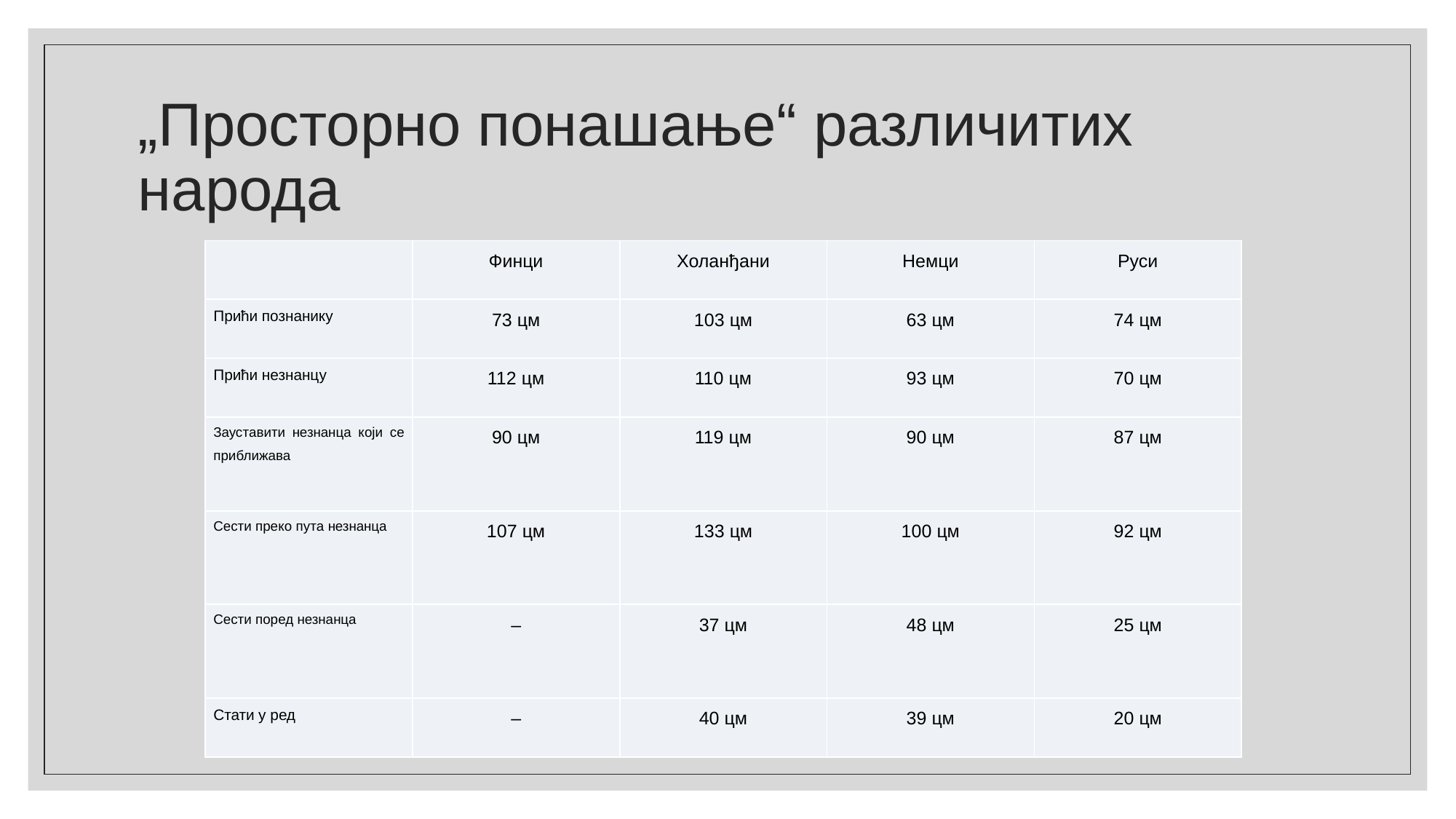

# „Просторно понашање“ различитих народа
|  | Финци | Холанђани | Немци | Руси |
| --- | --- | --- | --- | --- |
| Прићи познанику | 73 цм | 103 цм | 63 цм | 74 цм |
| Прићи незнанцу | 112 цм | 110 цм | 93 цм | 70 цм |
| Зауставити незнанца који се приближава | 90 цм | 119 цм | 90 цм | 87 цм |
| Сести преко пута незнанца | 107 цм | 133 цм | 100 цм | 92 цм |
| Сести поред незнанца | – | 37 цм | 48 цм | 25 цм |
| Стати у ред | – | 40 цм | 39 цм | 20 цм |